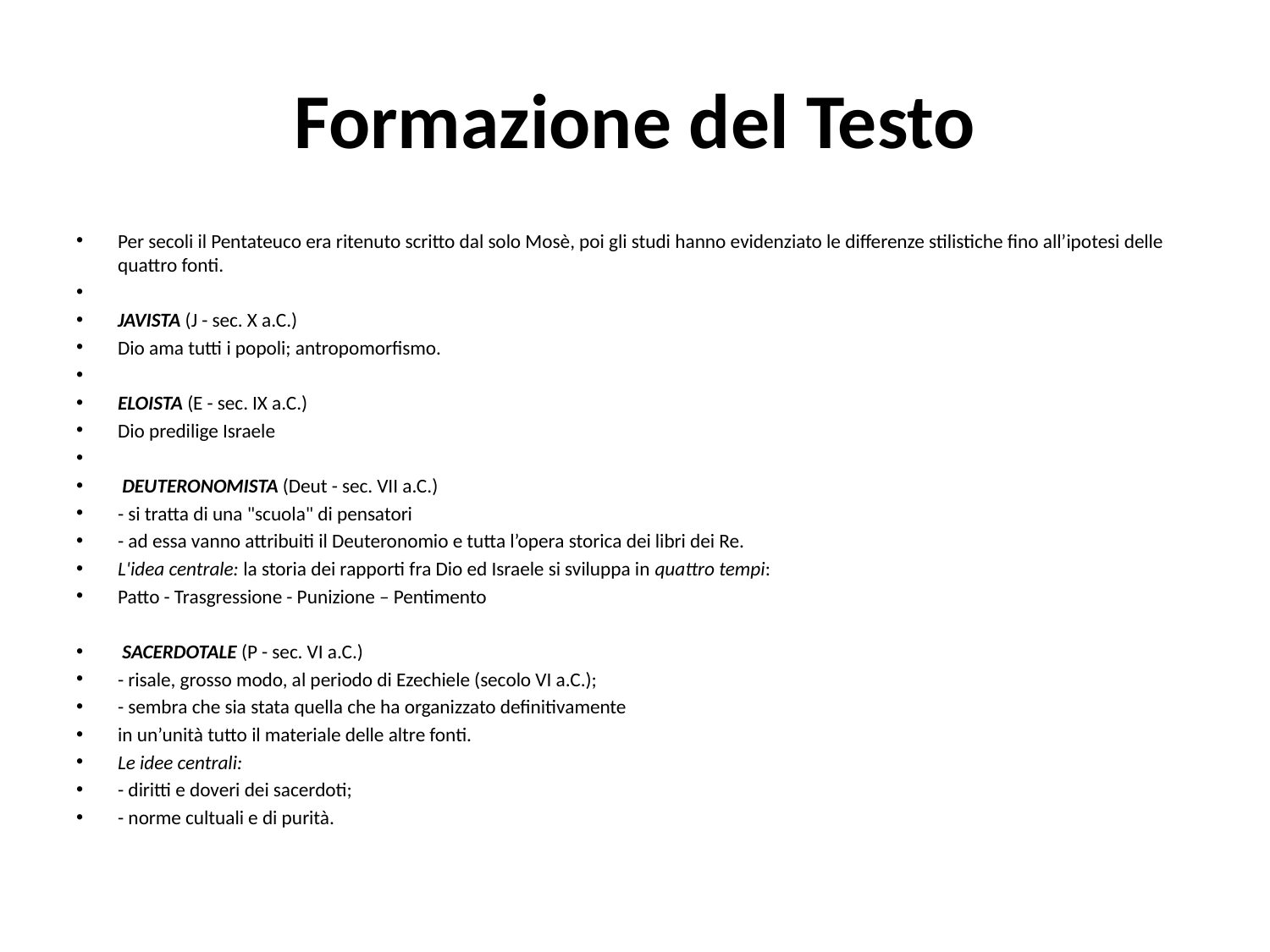

# Formazione del Testo
Per secoli il Pentateuco era ritenuto scritto dal solo Mosè, poi gli studi hanno evidenziato le differenze stilistiche fino all’ipotesi delle quattro fonti.

JAVISTA (J - sec. X a.C.)
Dio ama tutti i popoli; antropomorfismo.

ELOISTA (E - sec. IX a.C.)
Dio predilige Israele

 DEUTERONOMISTA (Deut - sec. VII a.C.)
- si tratta di una "scuola" di pensatori
- ad essa vanno attribuiti il Deuteronomio e tutta l’opera storica dei libri dei Re.
L'idea centrale: la storia dei rapporti fra Dio ed Israele si sviluppa in quattro tempi:
Patto - Trasgressione - Punizione – Pentimento

 SACERDOTALE (P - sec. VI a.C.)
- risale, grosso modo, al periodo di Ezechiele (secolo VI a.C.);
- sembra che sia stata quella che ha organizzato definitivamente
in un’unità tutto il materiale delle altre fonti.
Le idee centrali:
- diritti e doveri dei sacerdoti;
- norme cultuali e di purità.